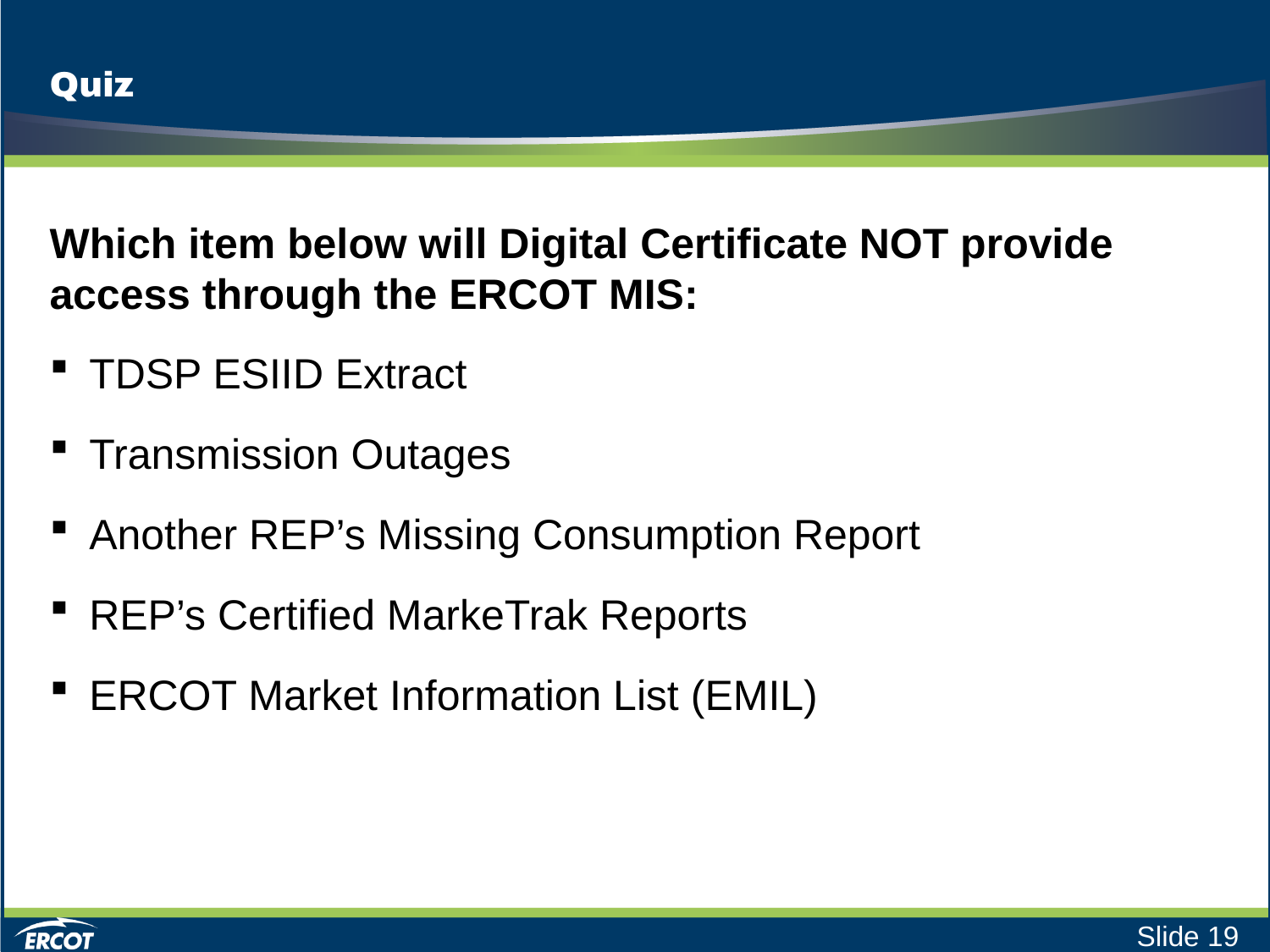

# Quiz
Which item below will Digital Certificate NOT provide access through the ERCOT MIS:
TDSP ESIID Extract
Transmission Outages
Another REP’s Missing Consumption Report
REP’s Certified MarkeTrak Reports
ERCOT Market Information List (EMIL)